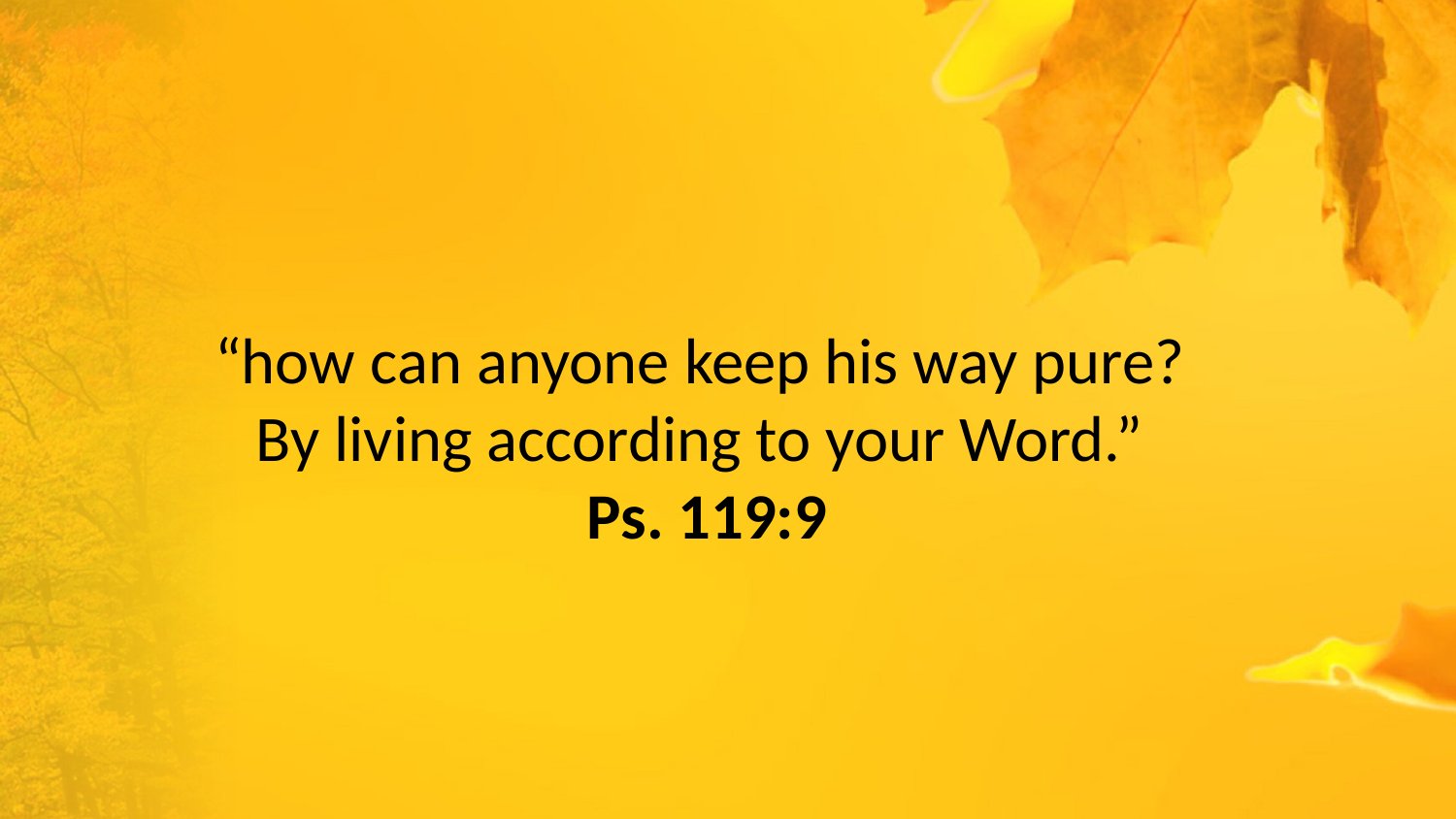

“how can anyone keep his way pure?
By living according to your Word.”
Ps. 119:9